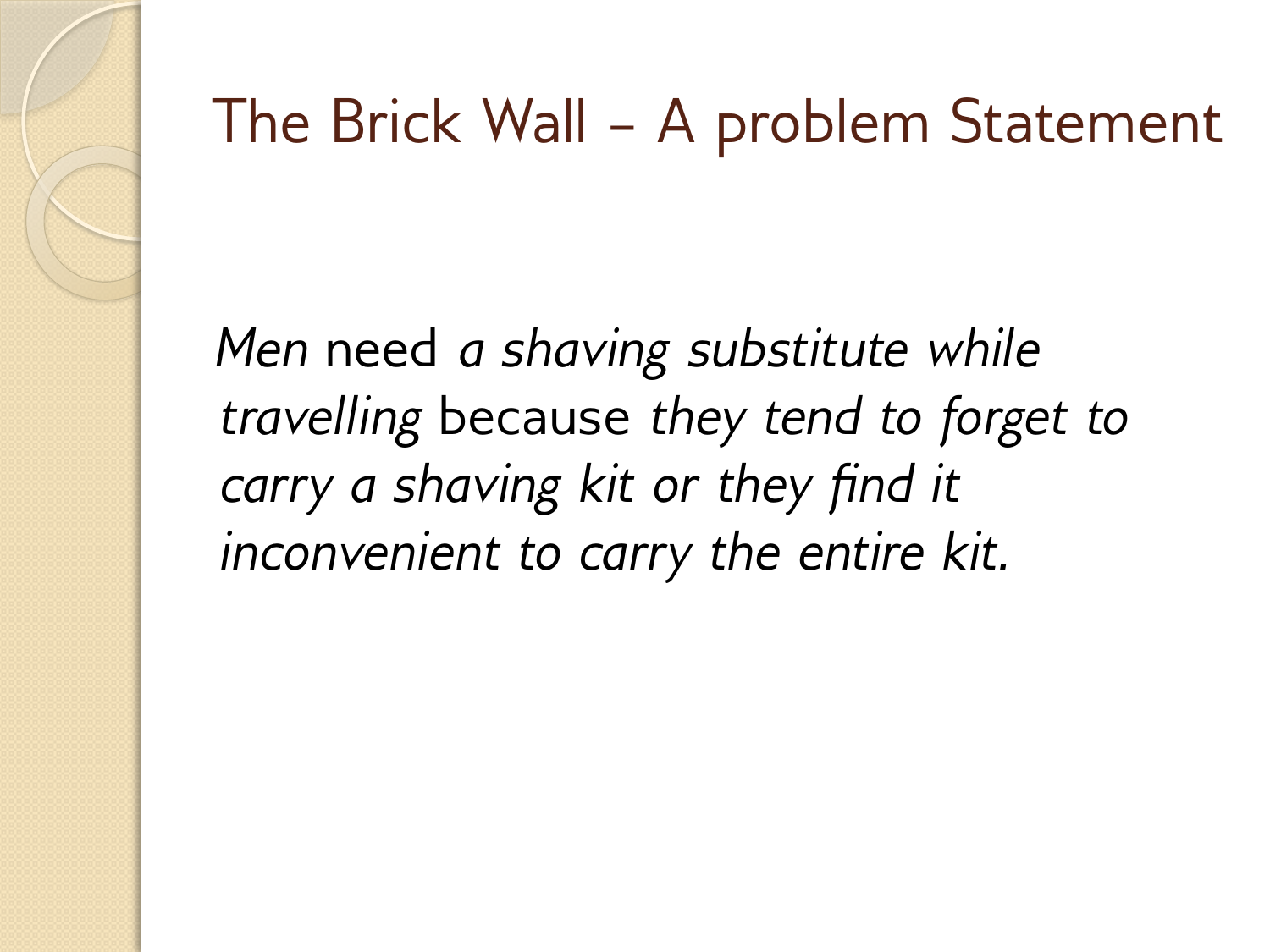

# The Brick Wall – A problem Statement

  Men need a shaving substitute while travelling because they tend to forget to carry a shaving kit or they find it inconvenient to carry the entire kit.